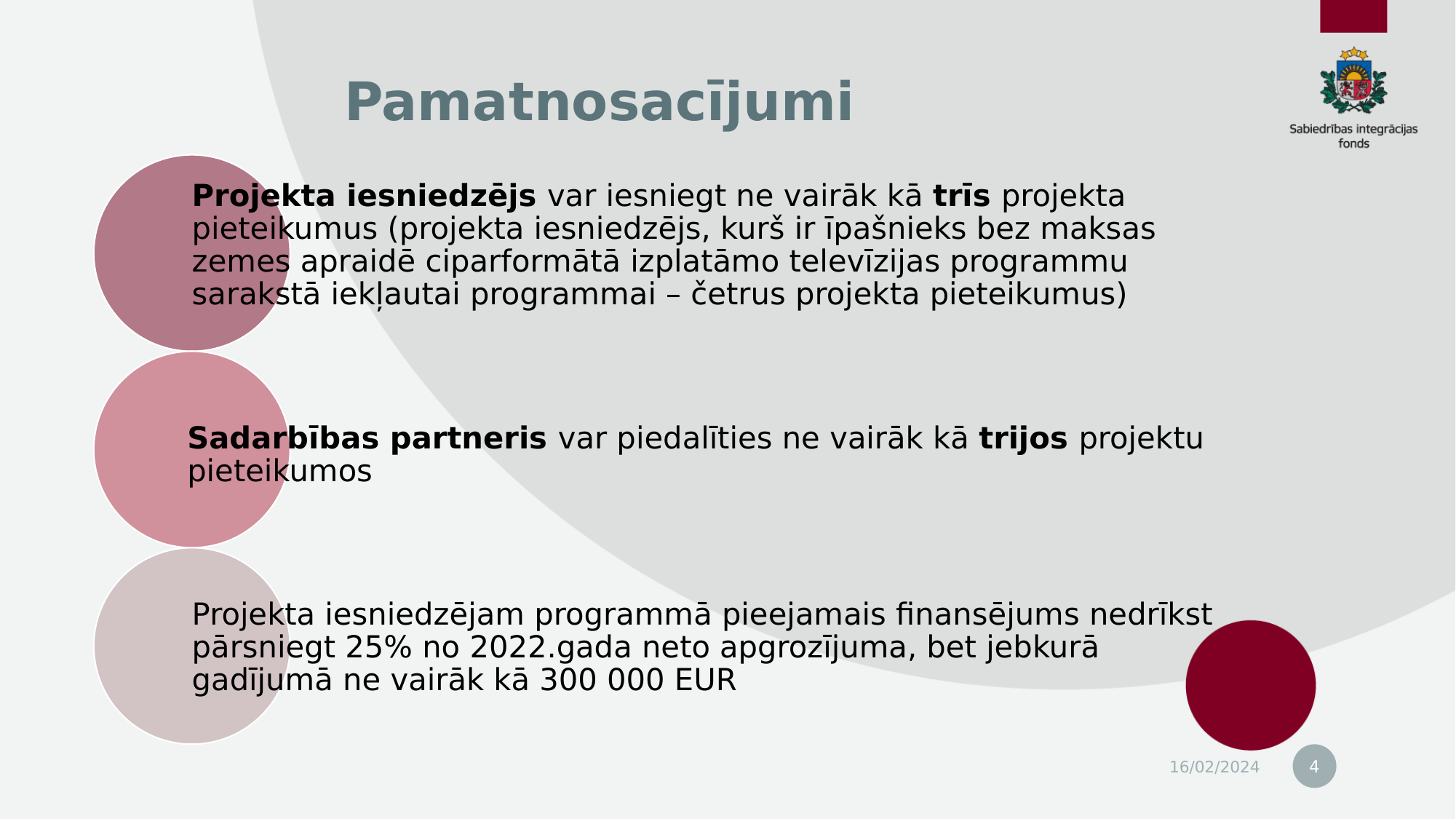

# Pamatnosacījumi
Projekta iesniedzējs var iesniegt ne vairāk kā trīs projekta pieteikumus (projekta iesniedzējs, kurš ir īpašnieks bez maksas zemes apraidē ciparformātā izplatāmo televīzijas programmu sarakstā iekļautai programmai – četrus projekta pieteikumus)

Sadarbības partneris var piedalīties ne vairāk kā trijos projektu pieteikumos
Projekta iesniedzējam programmā pieejamais finansējums nedrīkst pārsniegt 25% no 2022.gada neto apgrozījuma, bet jebkurā gadījumā ne vairāk kā 300 000 EUR

4
16/02/2024